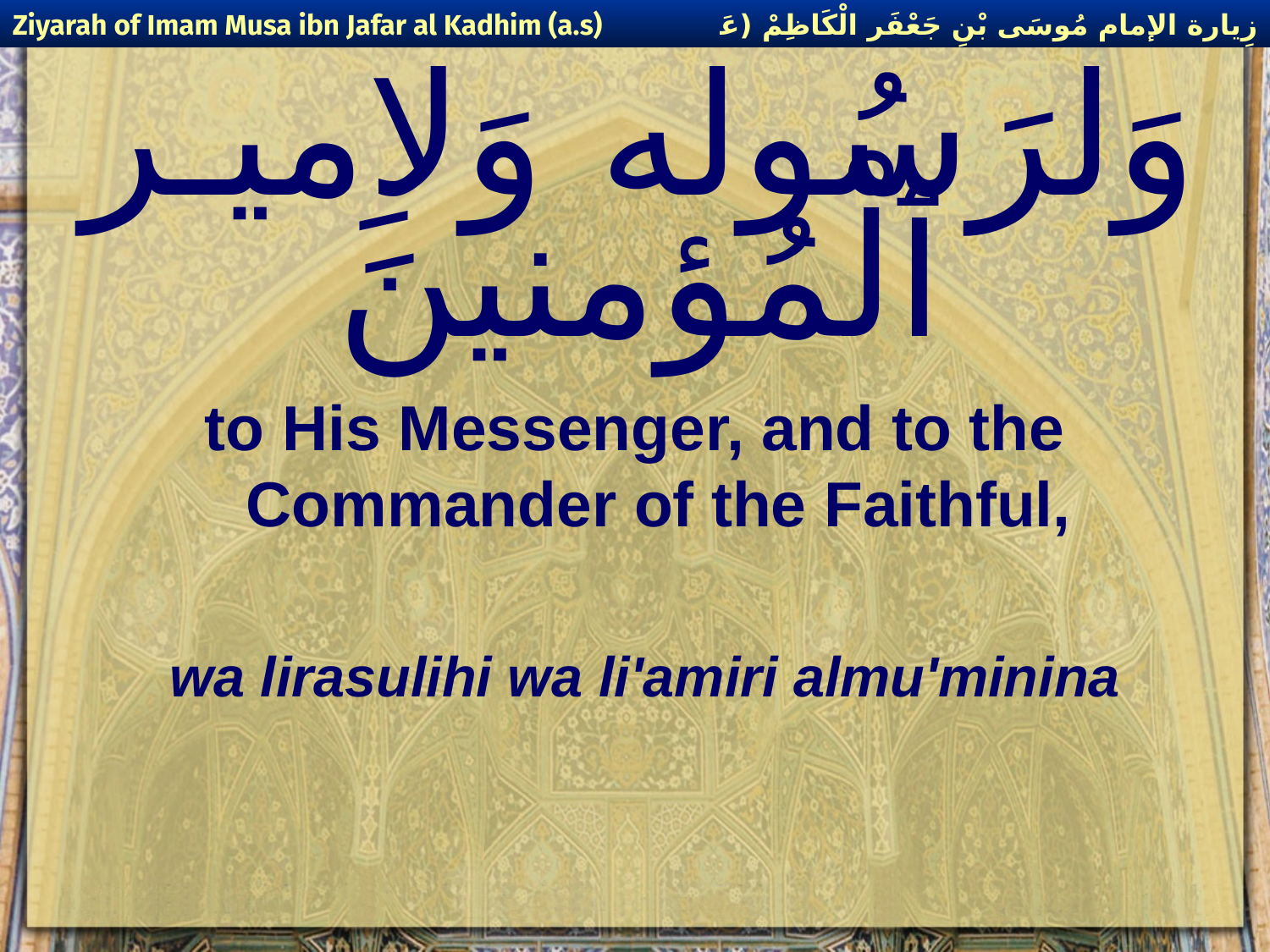

زِيارة الإمام مُوسَى بْنِ جَعْفَر الْكَاظِمْ (عَليهِ السْلام)
Ziyarah of Imam Musa ibn Jafar al Kadhim (a.s)
# وَلرَسُوله وَلاِميـر ٱلْمُؤمنينَ
to His Messenger, and to the Commander of the Faithful,
wa lirasulihi wa li'amiri almu'minina